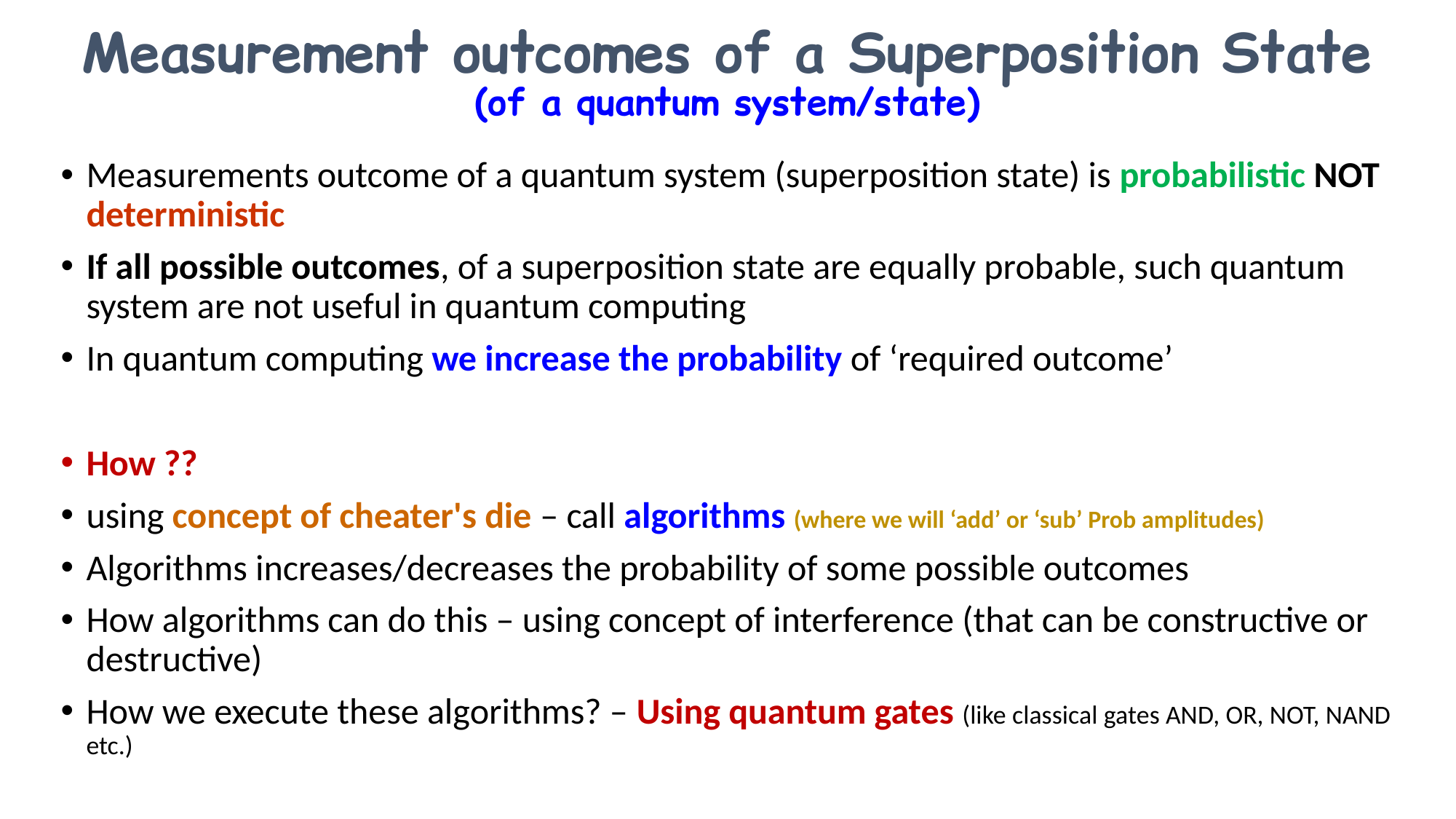

# Measurement outcomes of a Superposition State (of a quantum system/state)
Measurements outcome of a quantum system (superposition state) is probabilistic NOT deterministic
If all possible outcomes, of a superposition state are equally probable, such quantum system are not useful in quantum computing
In quantum computing we increase the probability of ‘required outcome’

How ??
using concept of cheater's die – call algorithms (where we will ‘add’ or ‘sub’ Prob amplitudes)
Algorithms increases/decreases the probability of some possible outcomes
How algorithms can do this – using concept of interference (that can be constructive or destructive)
How we execute these algorithms? – Using quantum gates (like classical gates AND, OR, NOT, NAND etc.)